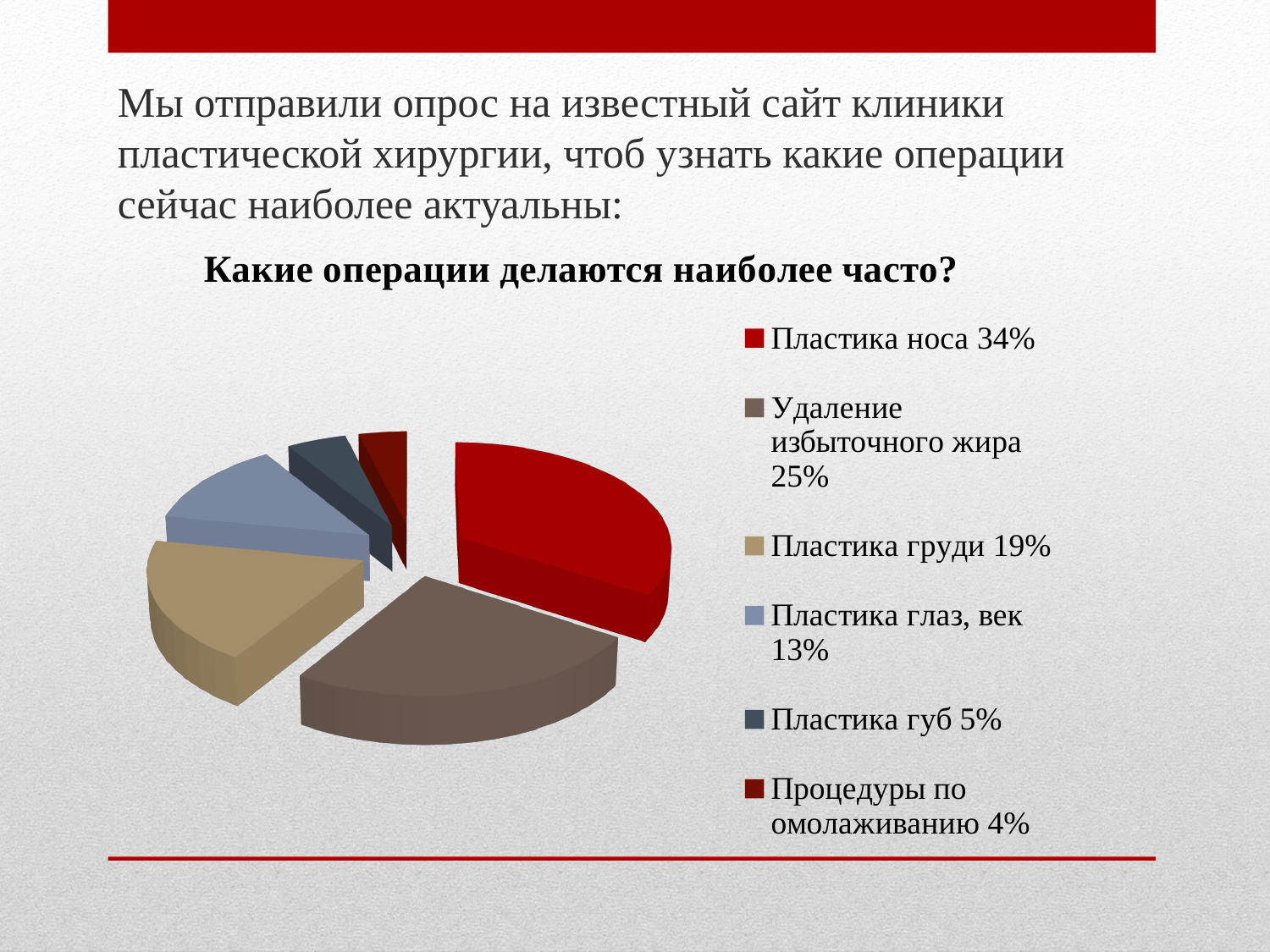

Мы отправили опрос на известный сайт клиники пластической хирургии, чтоб узнать какие операции сейчас наиболее актуальны:

[unsupported chart]

#